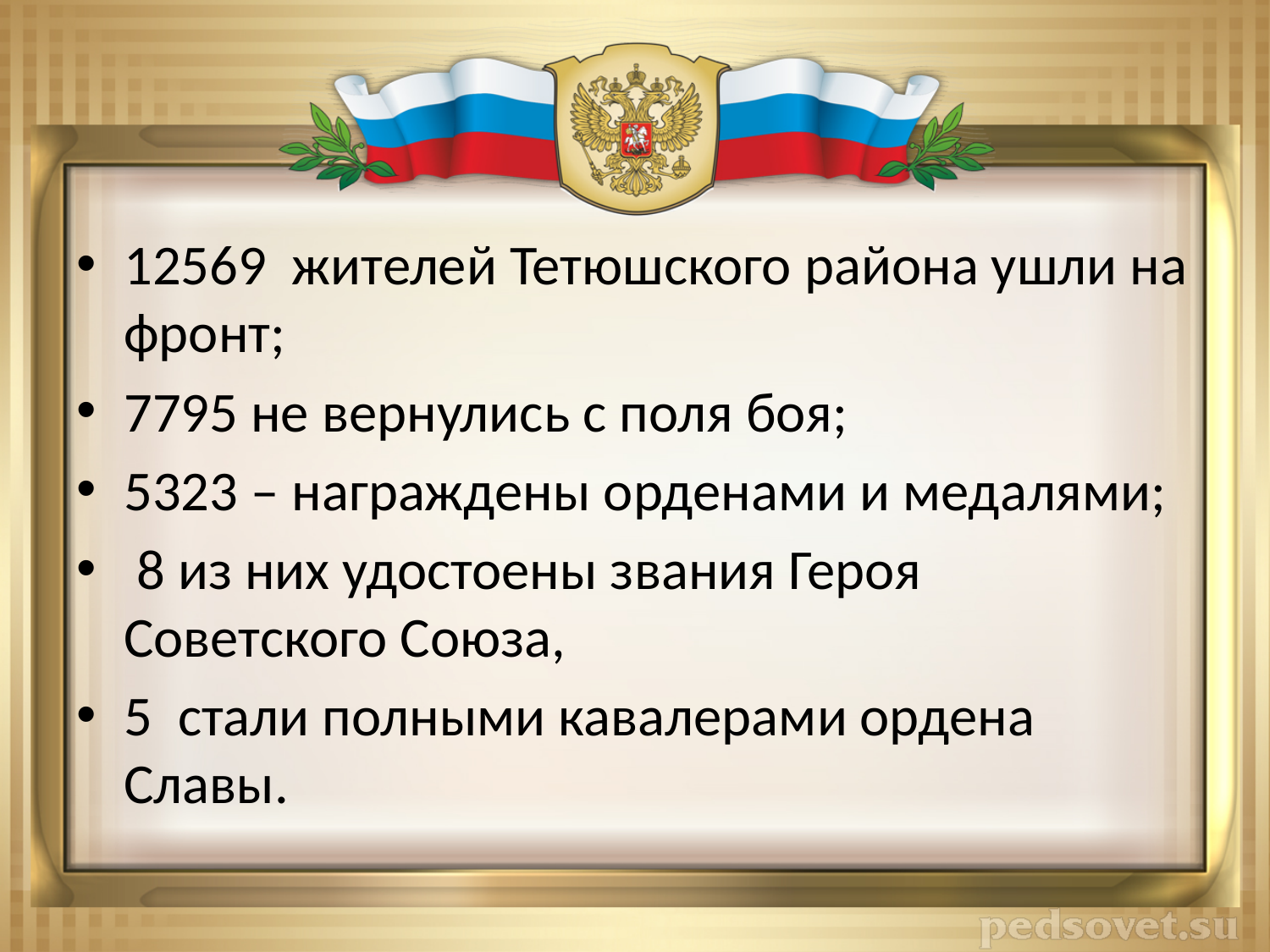

#
12569  жителей Тетюшского района ушли на фронт;
7795 не вернулись с поля боя;
5323 – награждены орденами и медалями;
 8 из них удостоены звания Героя Советского Союза,
5  стали полными кавалерами ордена Славы.